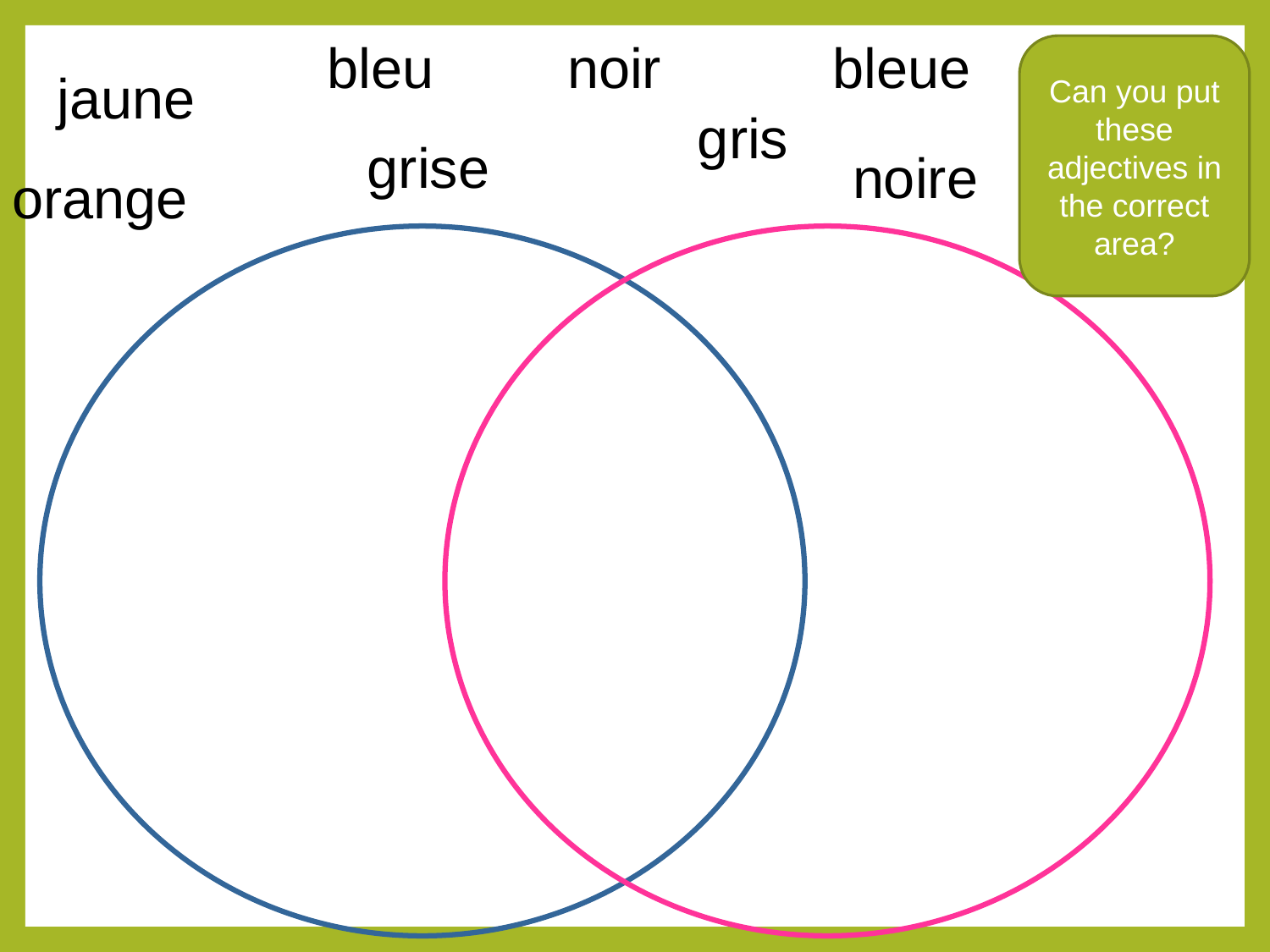

bleu
noir
bleue
Can you put these adjectives in the correct area?
jaune
gris
grise
noire
orange